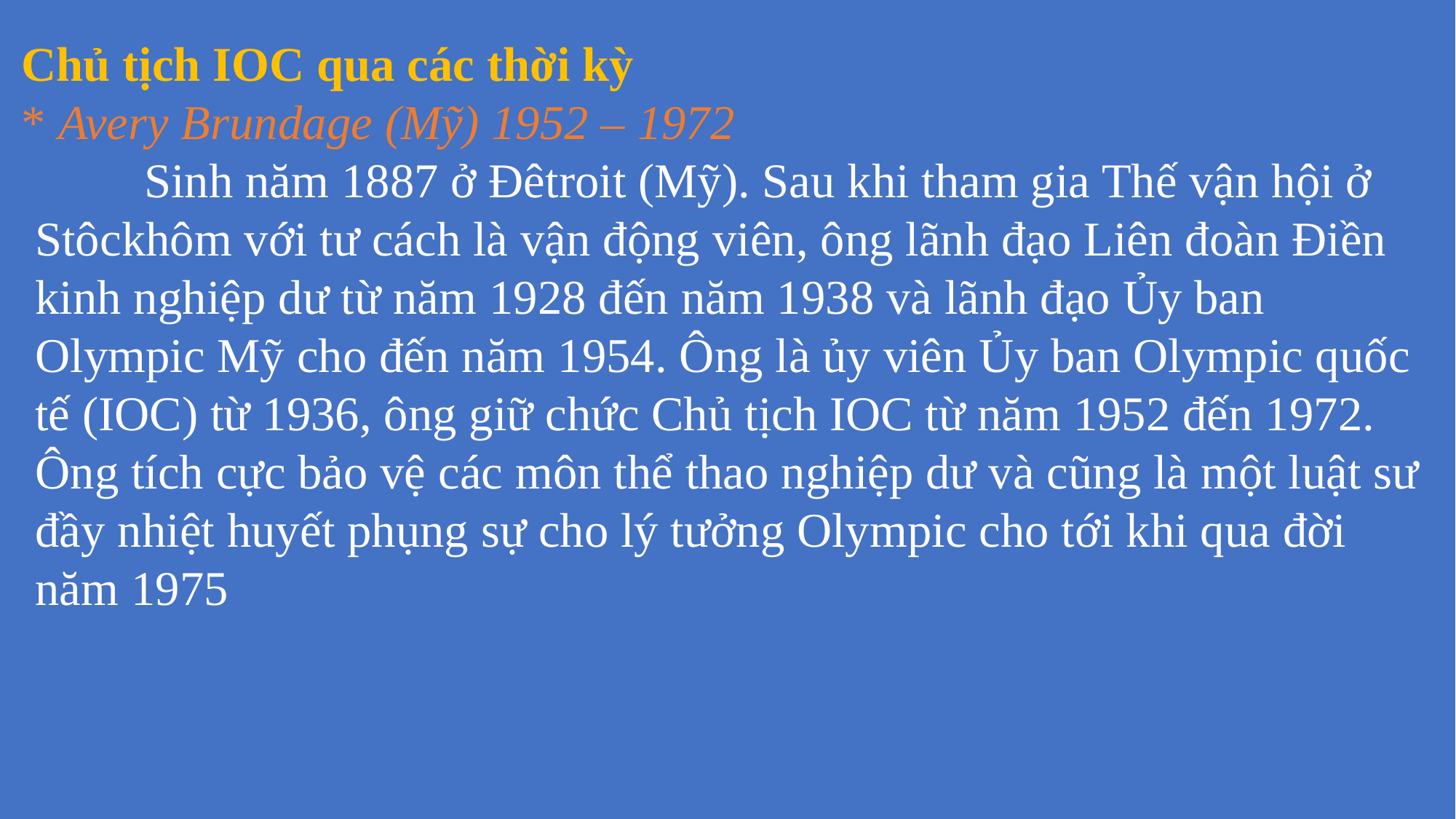

Chủ tịch IOC qua các thời kỳ
* Avery Brundage (Mỹ) 1952 – 1972
		Sinh năm 1887 ở Đêtroit (Mỹ). Sau khi tham gia Thế vận hội ở Stôckhôm với tư cách là vận động viên, ông lãnh đạo Liên đoàn Điền kinh nghiệp dư từ năm 1928 đến năm 1938 và lãnh đạo Ủy ban Olympic Mỹ cho đến năm 1954. Ông là ủy viên Ủy ban Olympic quốc tế (IOC) từ 1936, ông giữ chức Chủ tịch IOC từ năm 1952 đến 1972. Ông tích cực bảo vệ các môn thể thao nghiệp dư và cũng là một luật sư đầy nhiệt huyết phụng sự cho lý tưởng Olympic cho tới khi qua đời năm 1975